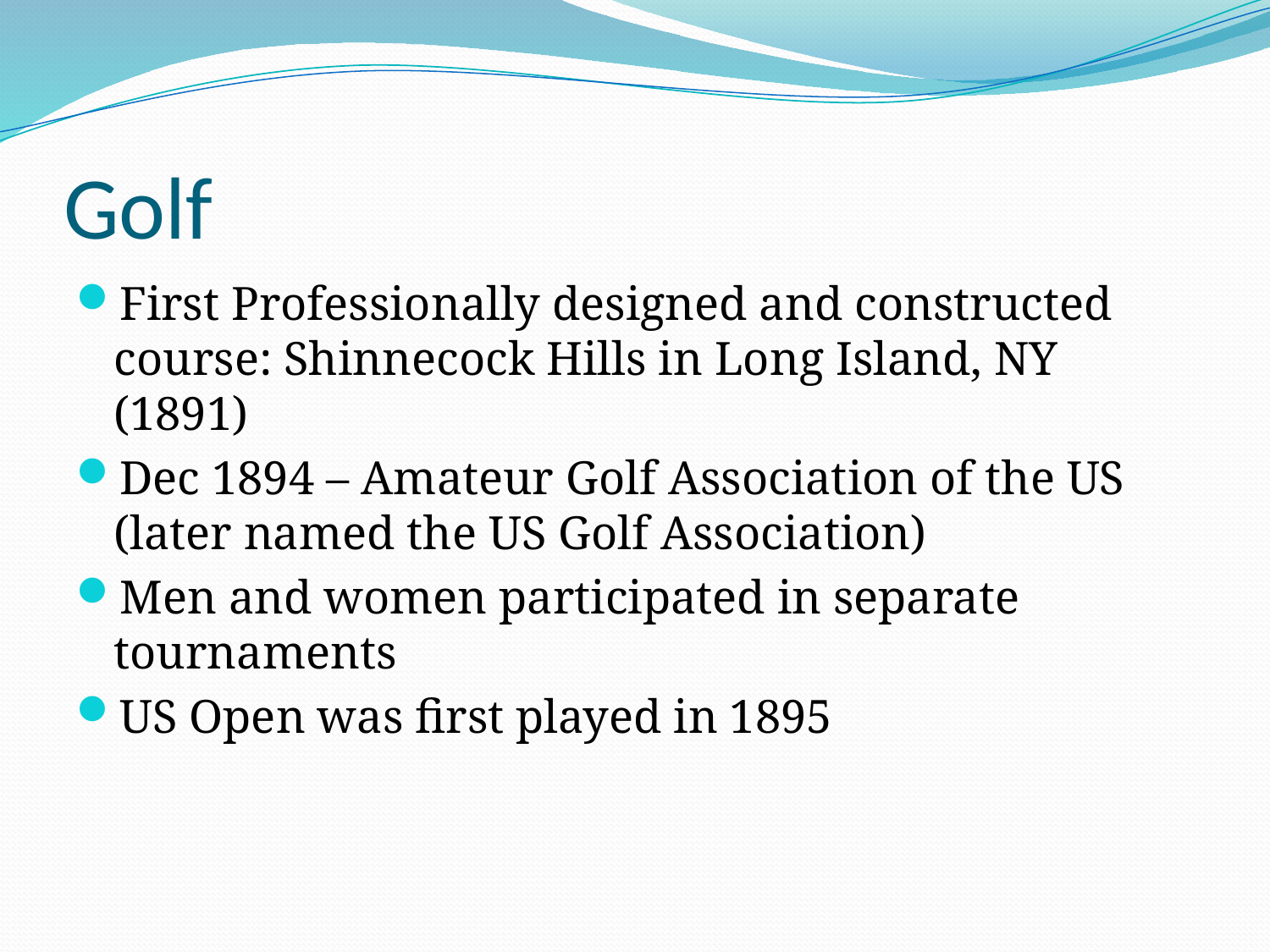

# Golf
First Professionally designed and constructed course: Shinnecock Hills in Long Island, NY (1891)
Dec 1894 – Amateur Golf Association of the US (later named the US Golf Association)
Men and women participated in separate tournaments
US Open was first played in 1895